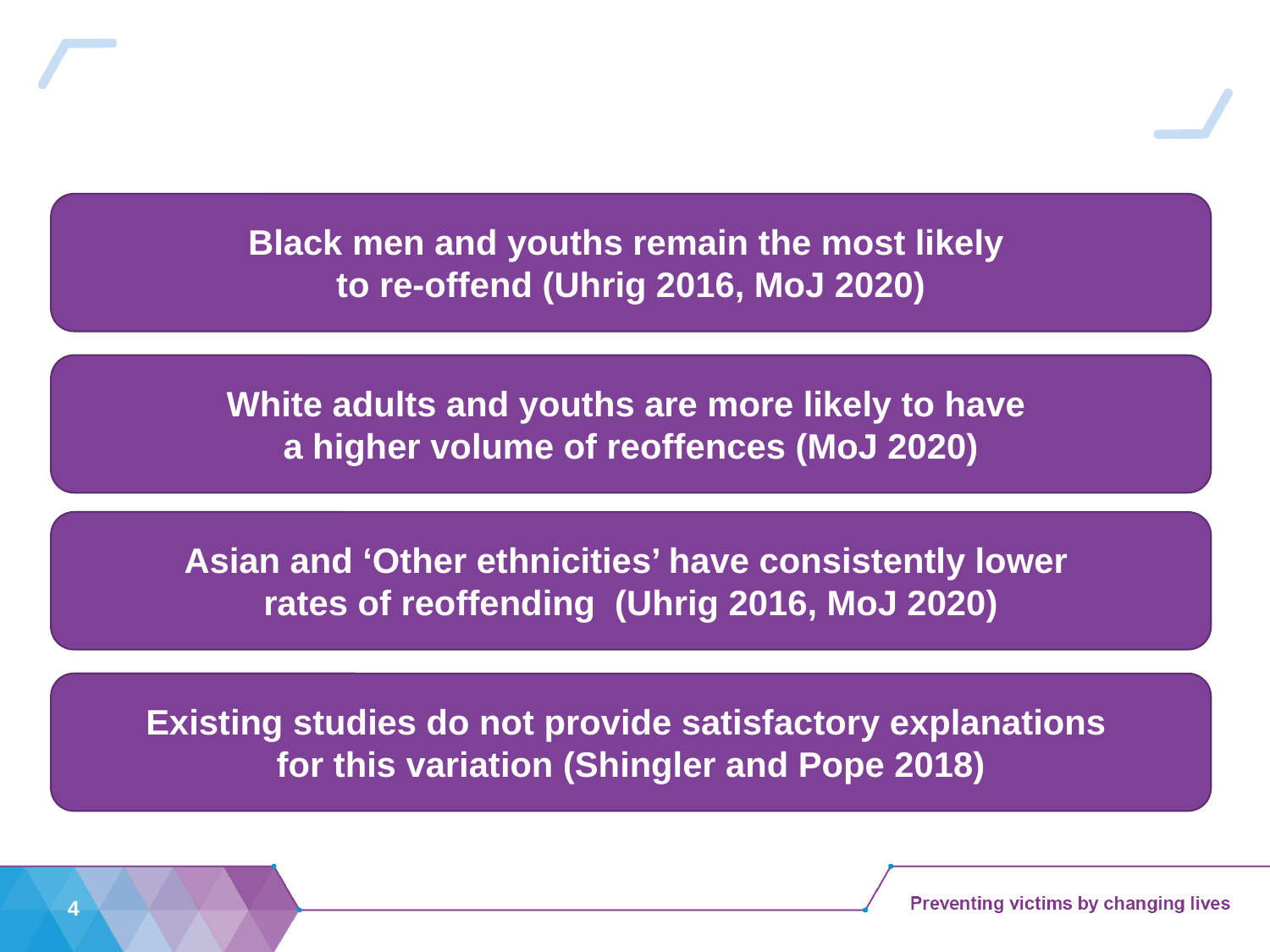

#
Black men and youths remain the most likely
to re-offend (Uhrig 2016, MoJ 2020)

White adults and youths are more likely to have
a higher volume of reoffences (MoJ 2020)

Asian and ‘Other ethnicities’ have consistently lower
rates of reoffending  (Uhrig 2016, MoJ 2020)
Existing studies do not provide satisfactory explanations
for this variation (Shingler and Pope 2018)
4